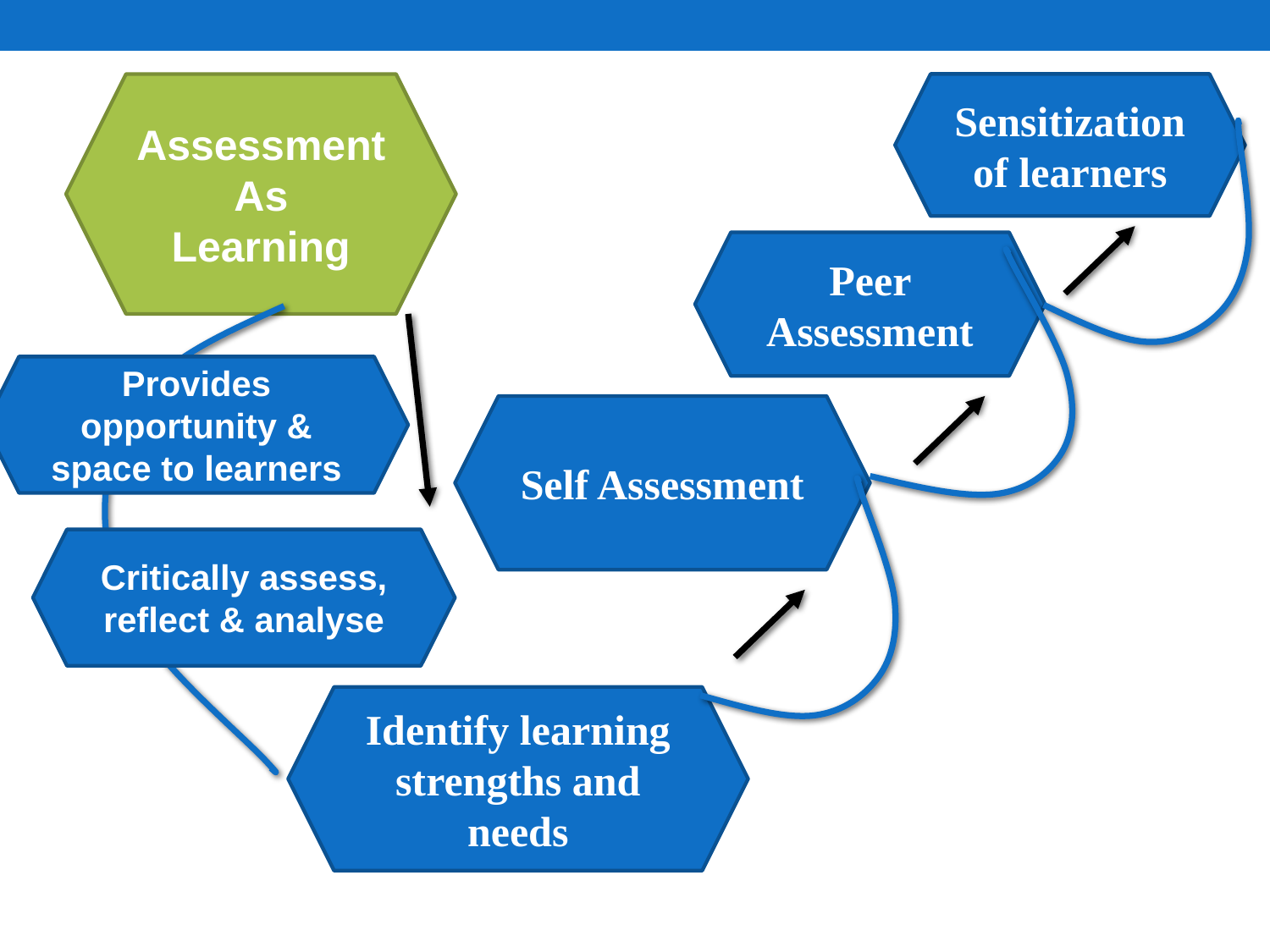

Assessment As
Learning
Sensitization of learners

Peer Assessment

Provides opportunity & space to learners
Self Assessment

Critically assess, reflect & analyse
Identify learning strengths and needs